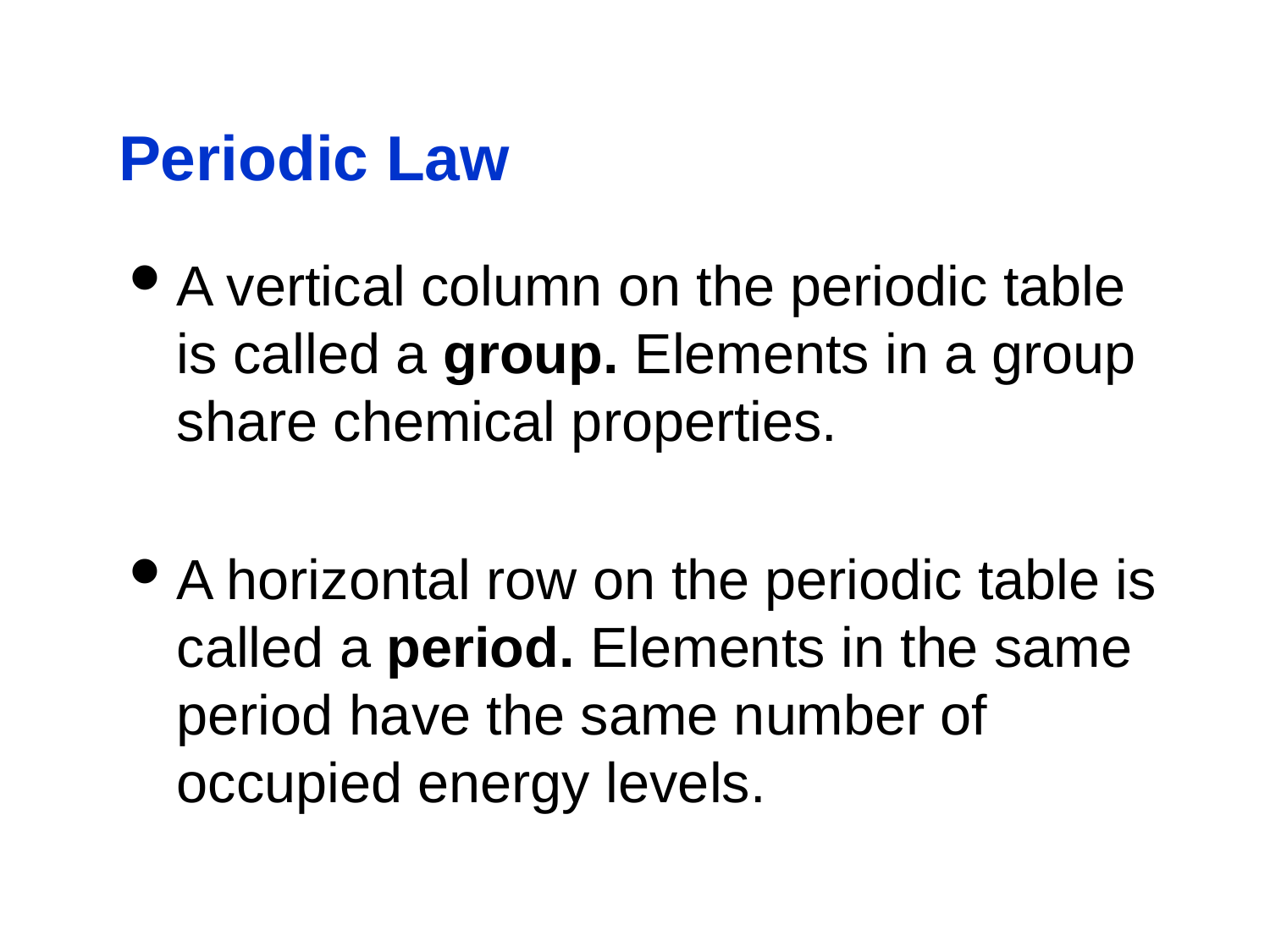

# Periodic Law
A vertical column on the periodic table is called a group. Elements in a group share chemical properties.

A horizontal row on the periodic table is called a period. Elements in the same period have the same number of occupied energy levels.